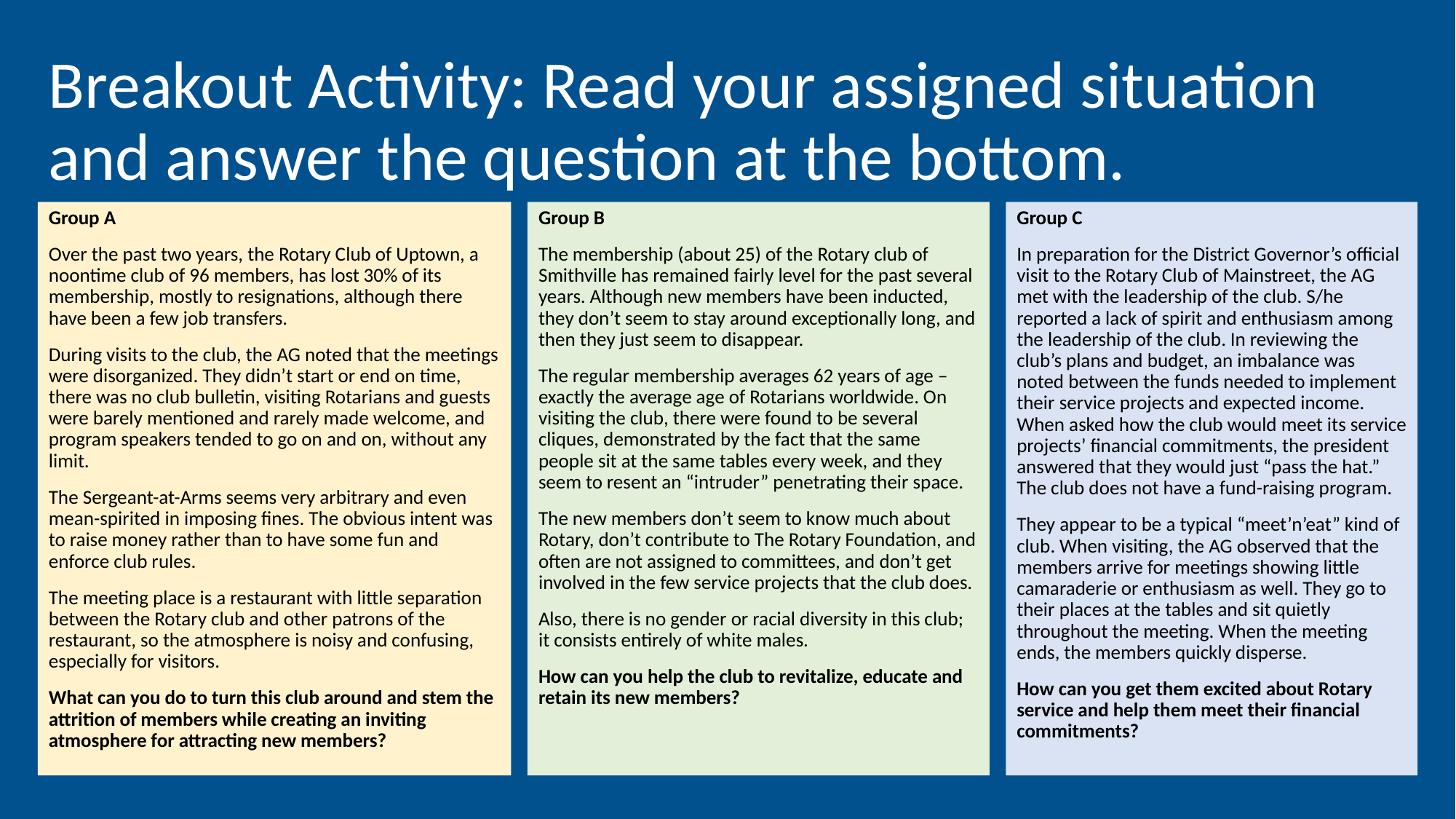

# Breakout Activity: Read your assigned situation and answer the question at the bottom.
Group A
Over the past two years, the Rotary Club of Uptown, a noontime club of 96 members, has lost 30% of its membership, mostly to resignations, although there have been a few job transfers.
During visits to the club, the AG noted that the meetings were disorganized. They didn’t start or end on time, there was no club bulletin, visiting Rotarians and guests were barely mentioned and rarely made welcome, and program speakers tended to go on and on, without any limit.
The Sergeant-at-Arms seems very arbitrary and even mean-spirited in imposing fines. The obvious intent was to raise money rather than to have some fun and enforce club rules.
The meeting place is a restaurant with little separation between the Rotary club and other patrons of the restaurant, so the atmosphere is noisy and confusing, especially for visitors.
What can you do to turn this club around and stem the attrition of members while creating an inviting atmosphere for attracting new members?
Group B
The membership (about 25) of the Rotary club of Smithville has remained fairly level for the past several years. Although new members have been inducted, they don’t seem to stay around exceptionally long, and then they just seem to disappear.
The regular membership averages 62 years of age – exactly the average age of Rotarians worldwide. On visiting the club, there were found to be several cliques, demonstrated by the fact that the same people sit at the same tables every week, and they seem to resent an “intruder” penetrating their space.
The new members don’t seem to know much about Rotary, don’t contribute to The Rotary Foundation, and often are not assigned to committees, and don’t get involved in the few service projects that the club does.
Also, there is no gender or racial diversity in this club; it consists entirely of white males.
How can you help the club to revitalize, educate and retain its new members?
Group C
In preparation for the District Governor’s official visit to the Rotary Club of Mainstreet, the AG met with the leadership of the club. S/he reported a lack of spirit and enthusiasm among the leadership of the club. In reviewing the club’s plans and budget, an imbalance was noted between the funds needed to implement their service projects and expected income. When asked how the club would meet its service projects’ financial commitments, the president answered that they would just “pass the hat.” The club does not have a fund-raising program.
They appear to be a typical “meet’n’eat” kind of club. When visiting, the AG observed that the members arrive for meetings showing little camaraderie or enthusiasm as well. They go to their places at the tables and sit quietly throughout the meeting. When the meeting ends, the members quickly disperse.
How can you get them excited about Rotary service and help them meet their financial commitments?